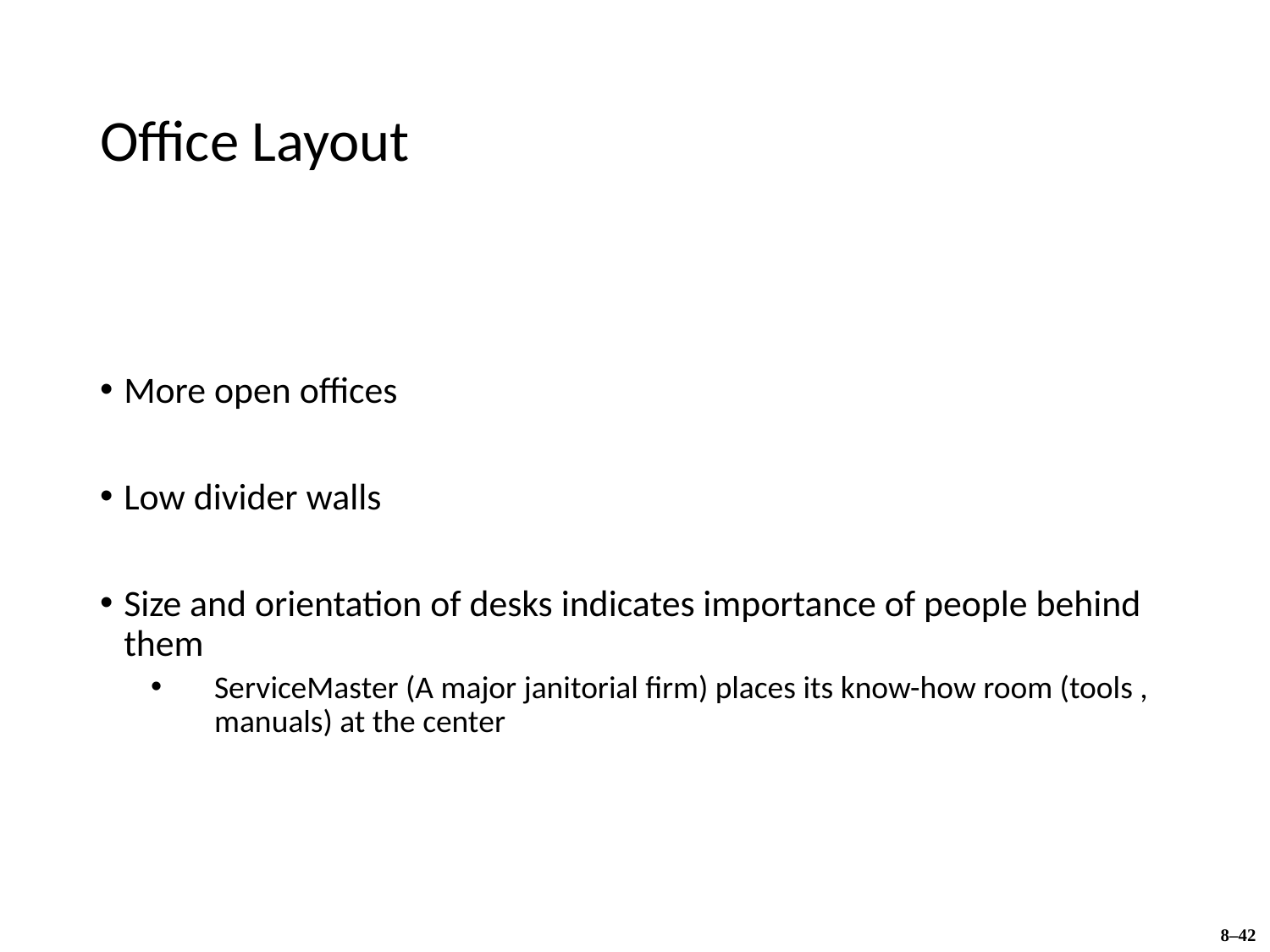

# Office Layout
More open offices

Low divider walls

Size and orientation of desks indicates importance of people behind them
ServiceMaster (A major janitorial firm) places its know-how room (tools , manuals) at the center